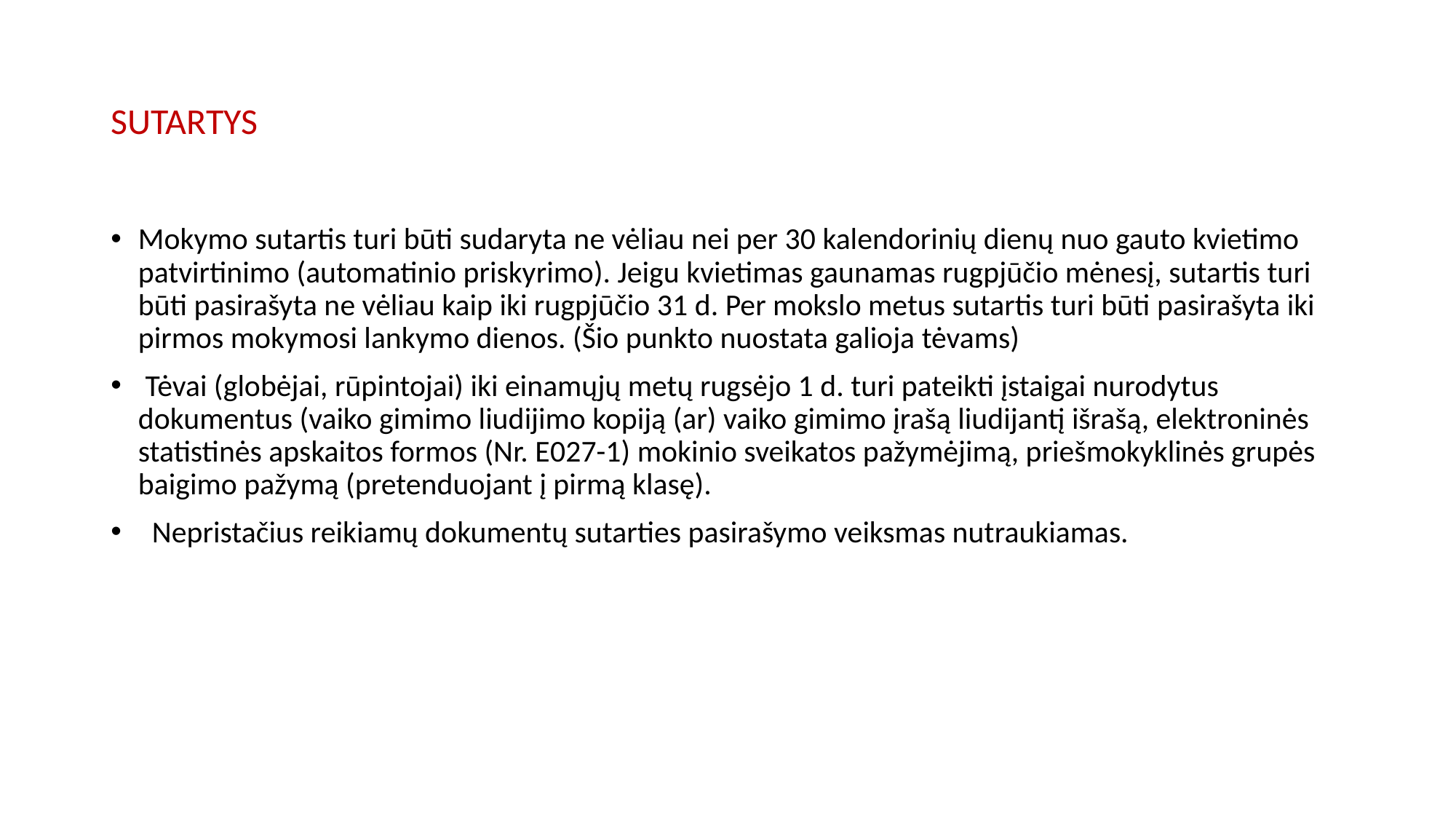

# SUTARTYS
Mokymo sutartis turi būti sudaryta ne vėliau nei per 30 kalendorinių dienų nuo gauto kvietimo patvirtinimo (automatinio priskyrimo). Jeigu kvietimas gaunamas rugpjūčio mėnesį, sutartis turi būti pasirašyta ne vėliau kaip iki rugpjūčio 31 d. Per mokslo metus sutartis turi būti pasirašyta iki pirmos mokymosi lankymo dienos. (Šio punkto nuostata galioja tėvams)
 Tėvai (globėjai, rūpintojai) iki einamųjų metų rugsėjo 1 d. turi pateikti įstaigai nurodytus dokumentus (vaiko gimimo liudijimo kopiją (ar) vaiko gimimo įrašą liudijantį išrašą, elektroninės statistinės apskaitos formos (Nr. E027-1) mokinio sveikatos pažymėjimą, priešmokyklinės grupės baigimo pažymą (pretenduojant į pirmą klasę).
  Nepristačius reikiamų dokumentų sutarties pasirašymo veiksmas nutraukiamas.